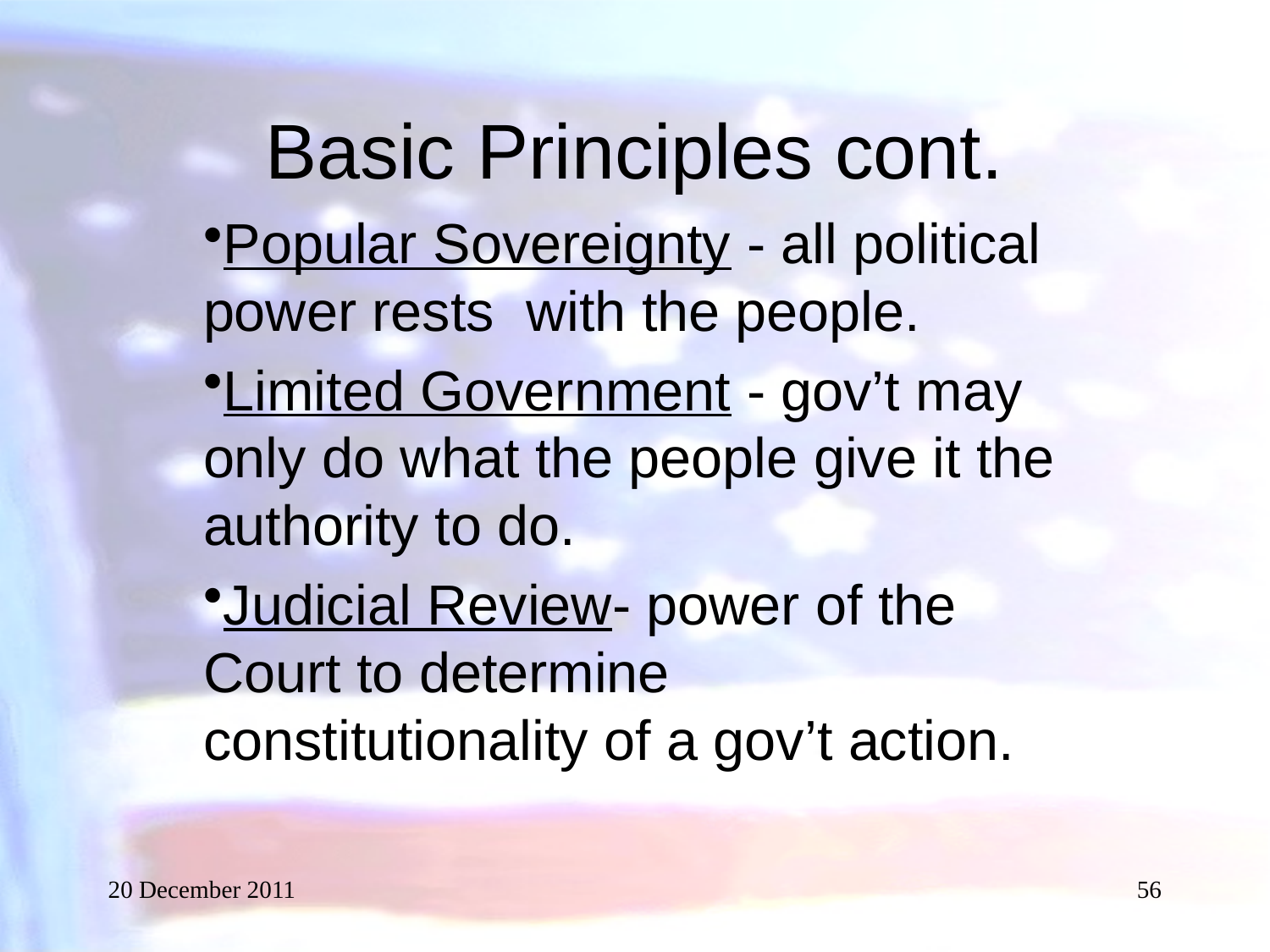

# Basic Principles cont.
Popular Sovereignty - all political power rests  with the people.
Limited Government - gov’t may only do what the people give it the authority to do.
Judicial Review- power of the   Court to determine constitutionality of a gov’t action.
20 December 2011
56